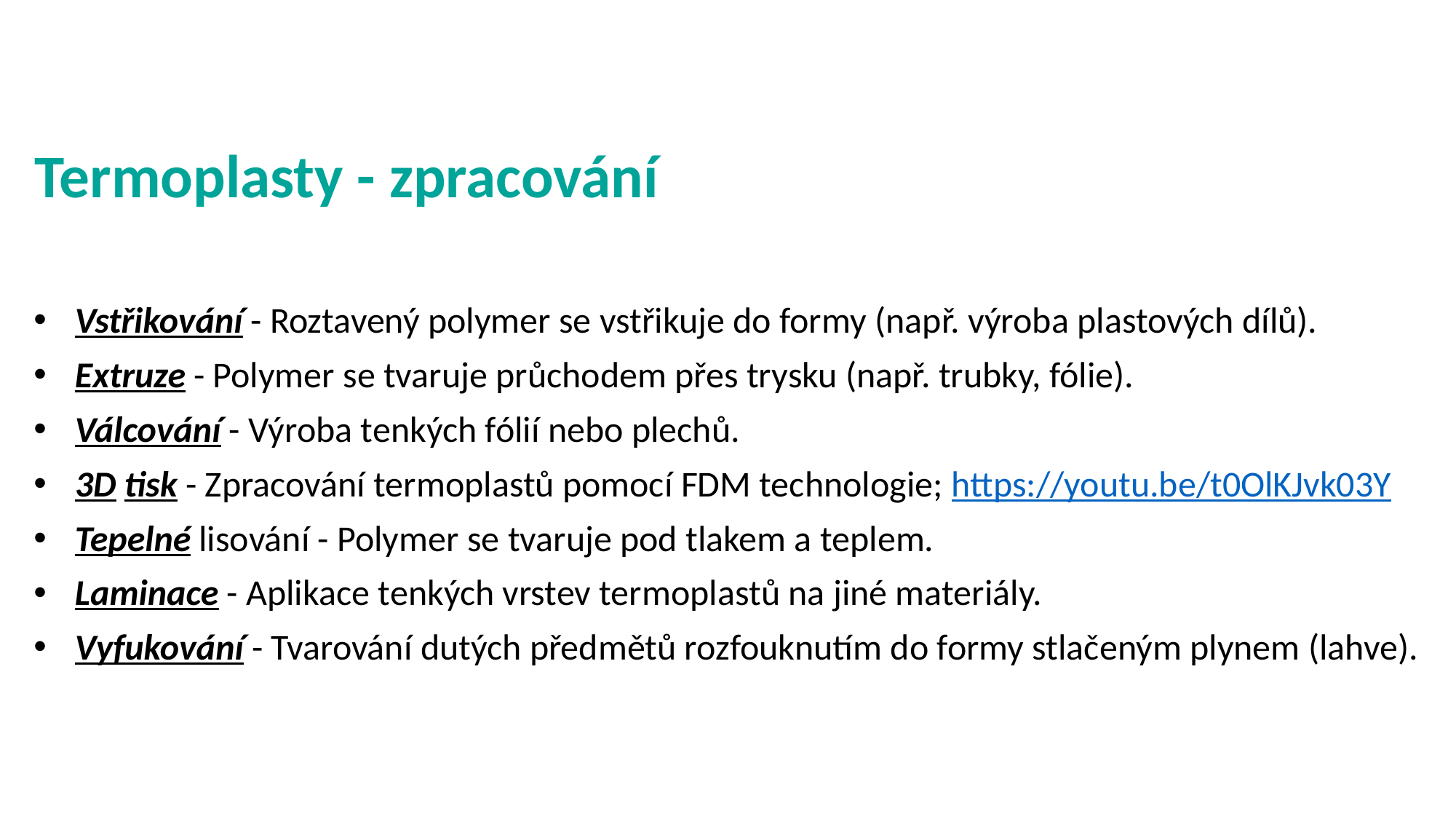

# Termoplasty - zpracování

Vstřikování - Roztavený polymer se vstřikuje do formy (např. výroba plastových dílů).
Extruze - Polymer se tvaruje průchodem přes trysku (např. trubky, fólie).
Válcování - Výroba tenkých fólií nebo plechů.
3D tisk - Zpracování termoplastů pomocí FDM technologie; https://youtu.be/t0OlKJvk03Y
Tepelné lisování - Polymer se tvaruje pod tlakem a teplem.
Laminace - Aplikace tenkých vrstev termoplastů na jiné materiály.
Vyfukování - Tvarování dutých předmětů rozfouknutím do formy stlačeným plynem (lahve).